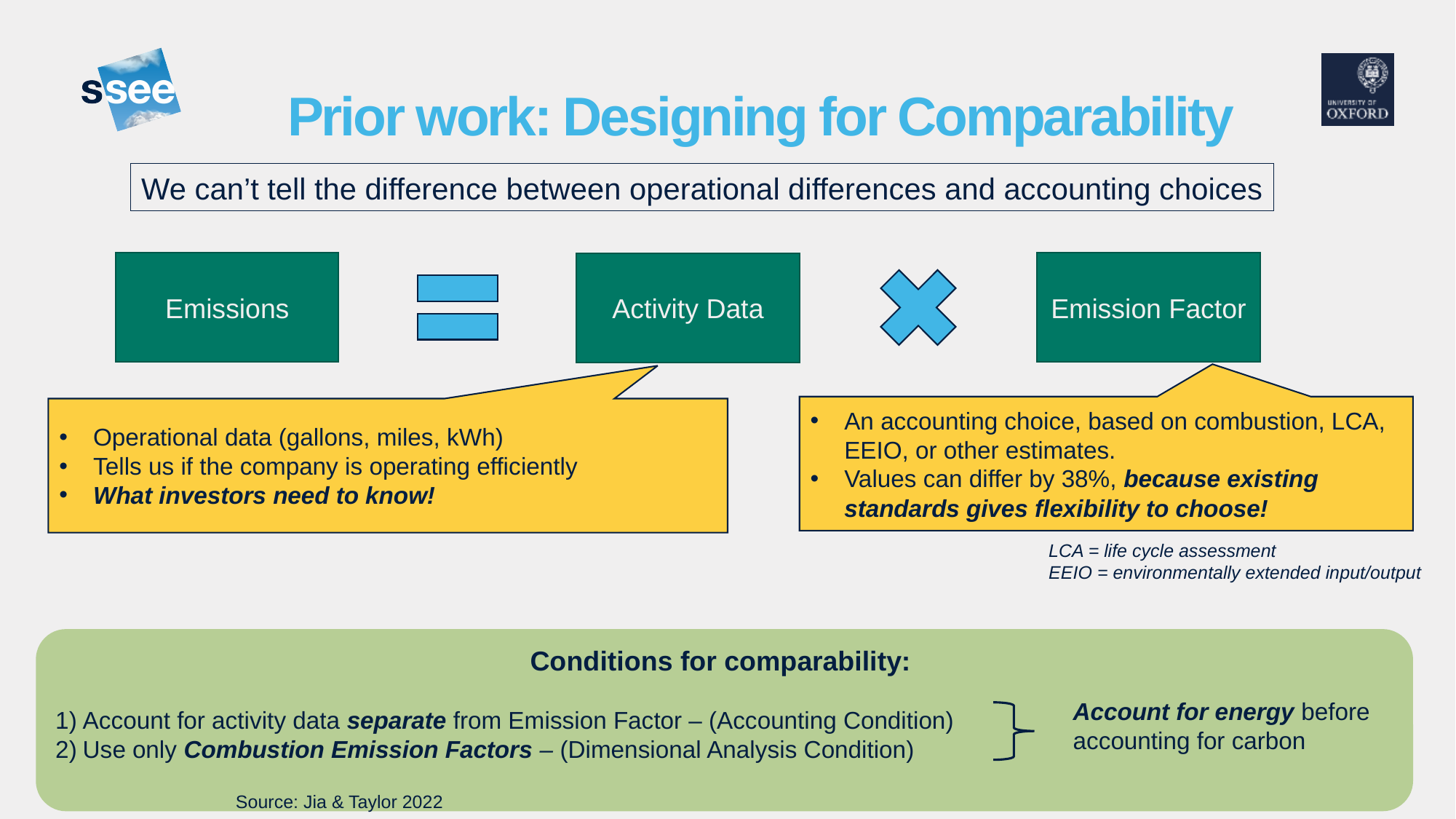

# Prior work: Designing for Comparability
We can’t tell the difference between operational differences and accounting choices
Emissions

Emission Factor
Activity Data
An accounting choice, based on combustion, LCA, EEIO, or other estimates.
Values can differ by 38%, because existing standards gives flexibility to choose!
Operational data (gallons, miles, kWh)
Tells us if the company is operating efficiently
What investors need to know!
LCA = life cycle assessment
EEIO = environmentally extended input/output
Conditions for comparability:

Account for activity data separate from Emission Factor – (Accounting Condition)
Use only Combustion Emission Factors – (Dimensional Analysis Condition)
Account for energy before accounting for carbon

25 September, 2023
25 September, 2023
Source: Jia & Taylor 2022